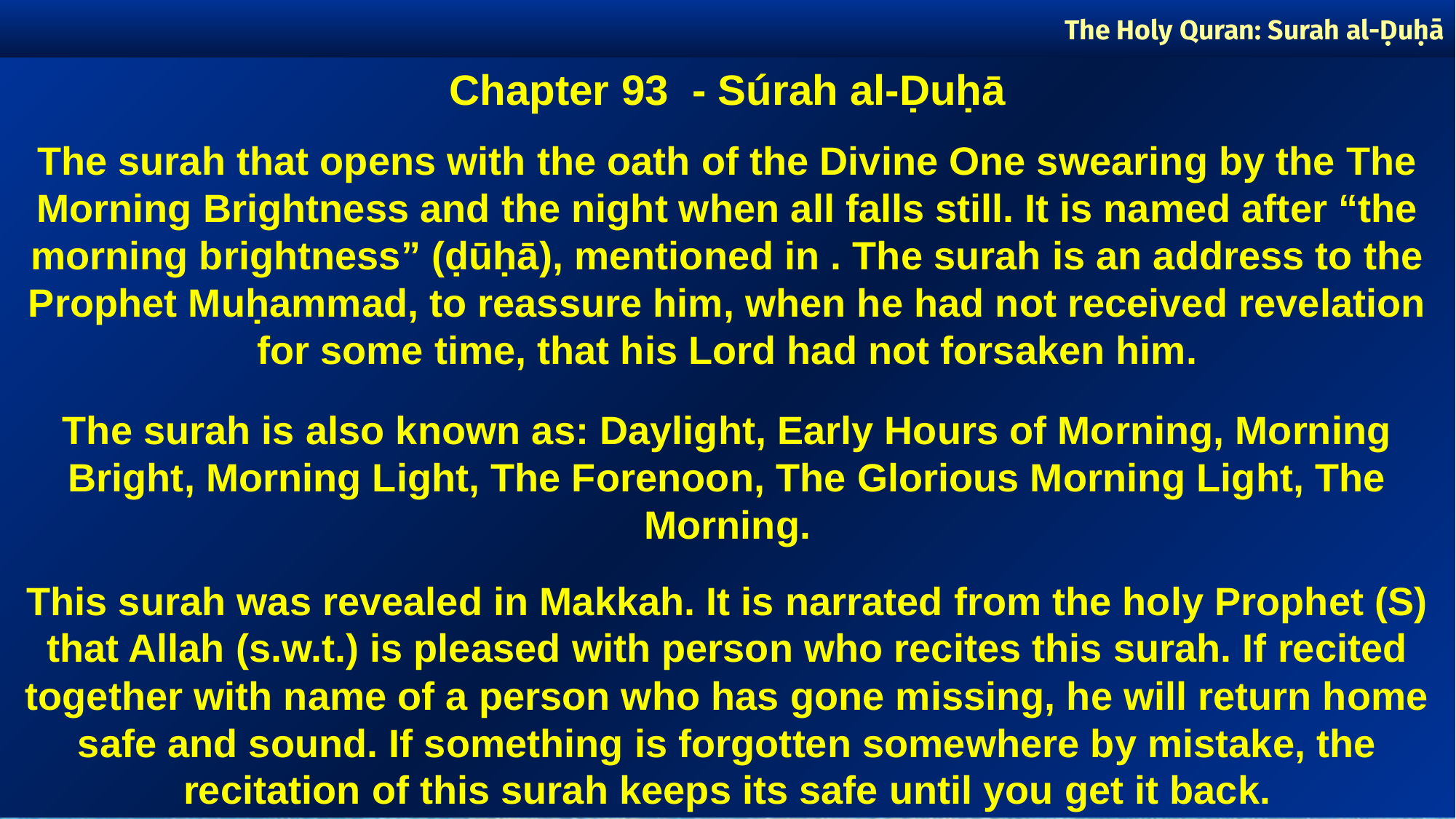

The Holy Quran: Surah al-Ḍuḥā
Chapter 93  - Súrah al-Ḍuḥā

The surah that opens with the oath of the Divine One swearing by the The Morning Brightness and the night when all falls still. It is named after “the morning brightness” (ḍūḥā), mentioned in . The surah is an address to the Prophet Muḥammad, to reassure him, when he had not received revelation for some time, that his Lord had not forsaken him.

The surah is also known as: Daylight, Early Hours of Morning, Morning Bright, Morning Light, The Forenoon, The Glorious Morning Light, The Morning.

This surah was revealed in Makkah. It is narrated from the holy Prophet (S) that Allah (s.w.t.) is pleased with person who recites this surah. If recited together with name of a person who has gone missing, he will return home safe and sound. If something is forgotten somewhere by mistake, the recitation of this surah keeps its safe until you get it back.